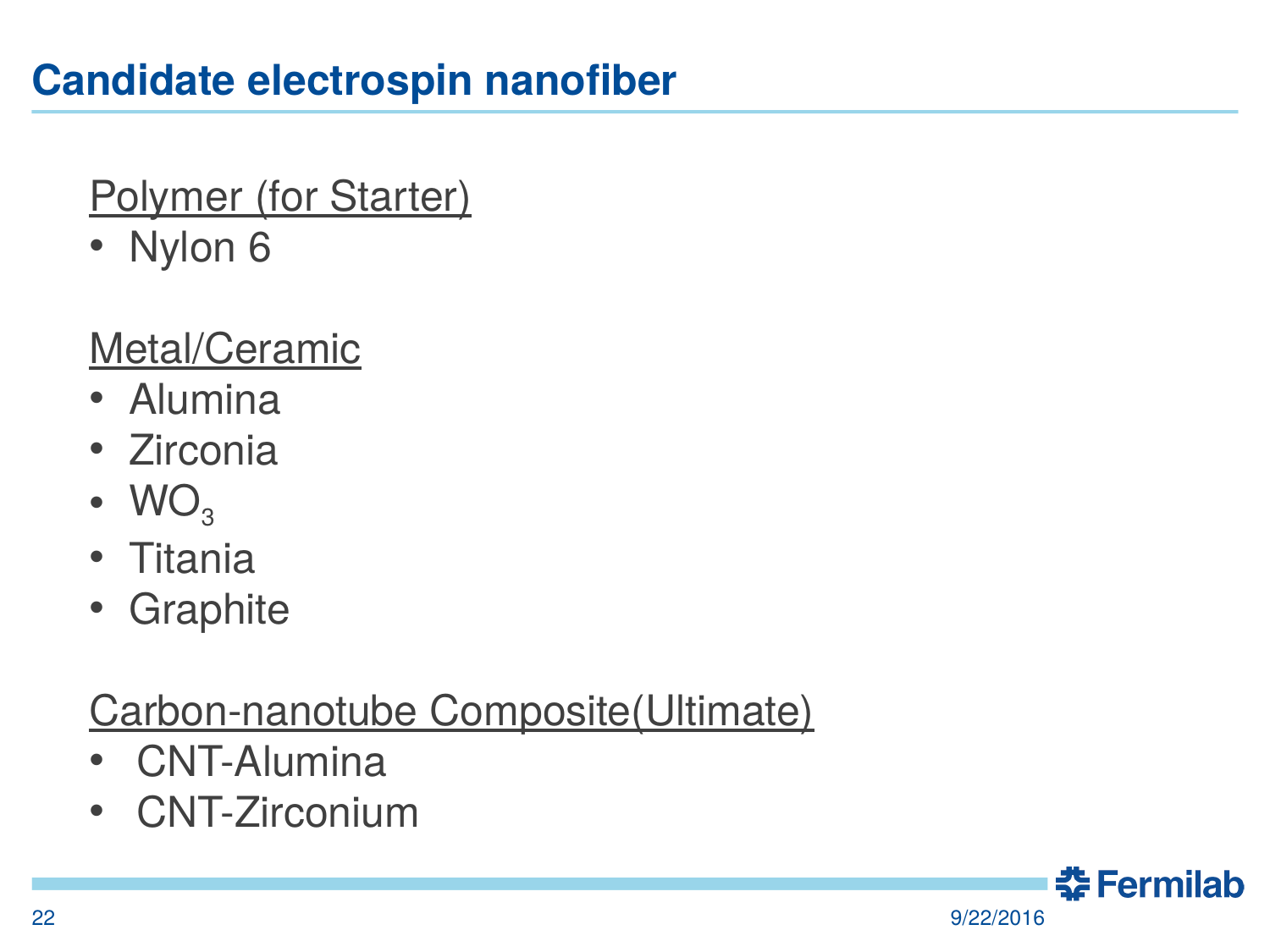

# Candidate electrospin nanofiber
Polymer (for Starter)
Nylon 6

Metal/Ceramic
Alumina
Zirconia
WO3
Titania
Graphite

Carbon-nanotube Composite(Ultimate)
CNT-Alumina
CNT-Zirconium

22
9/22/2016